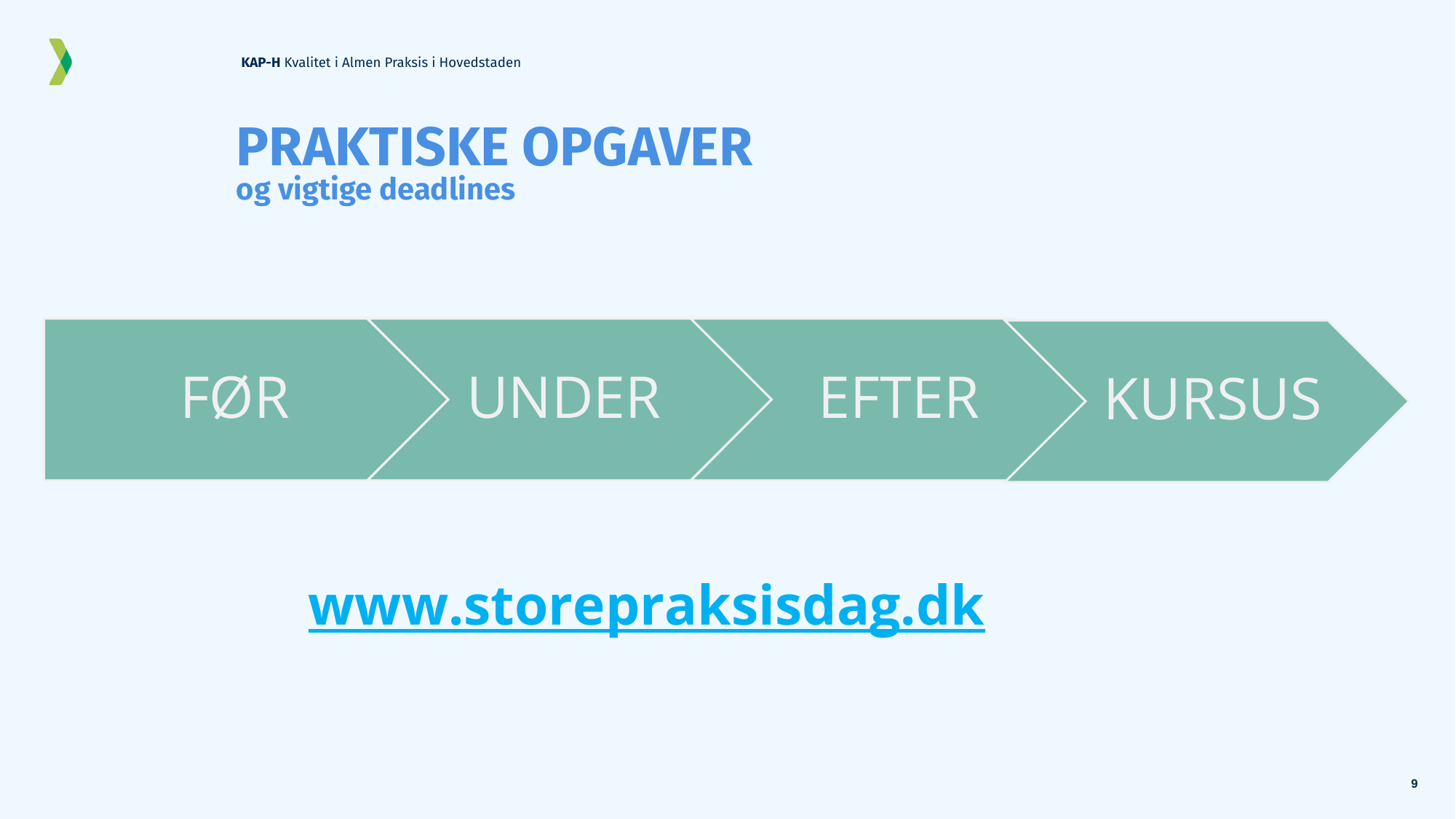

# PRAKTISKE OPGAVER  og vigtige deadlines
FØR
UNDER
EFTER
KURSUS
www.storepraksisdag.dk